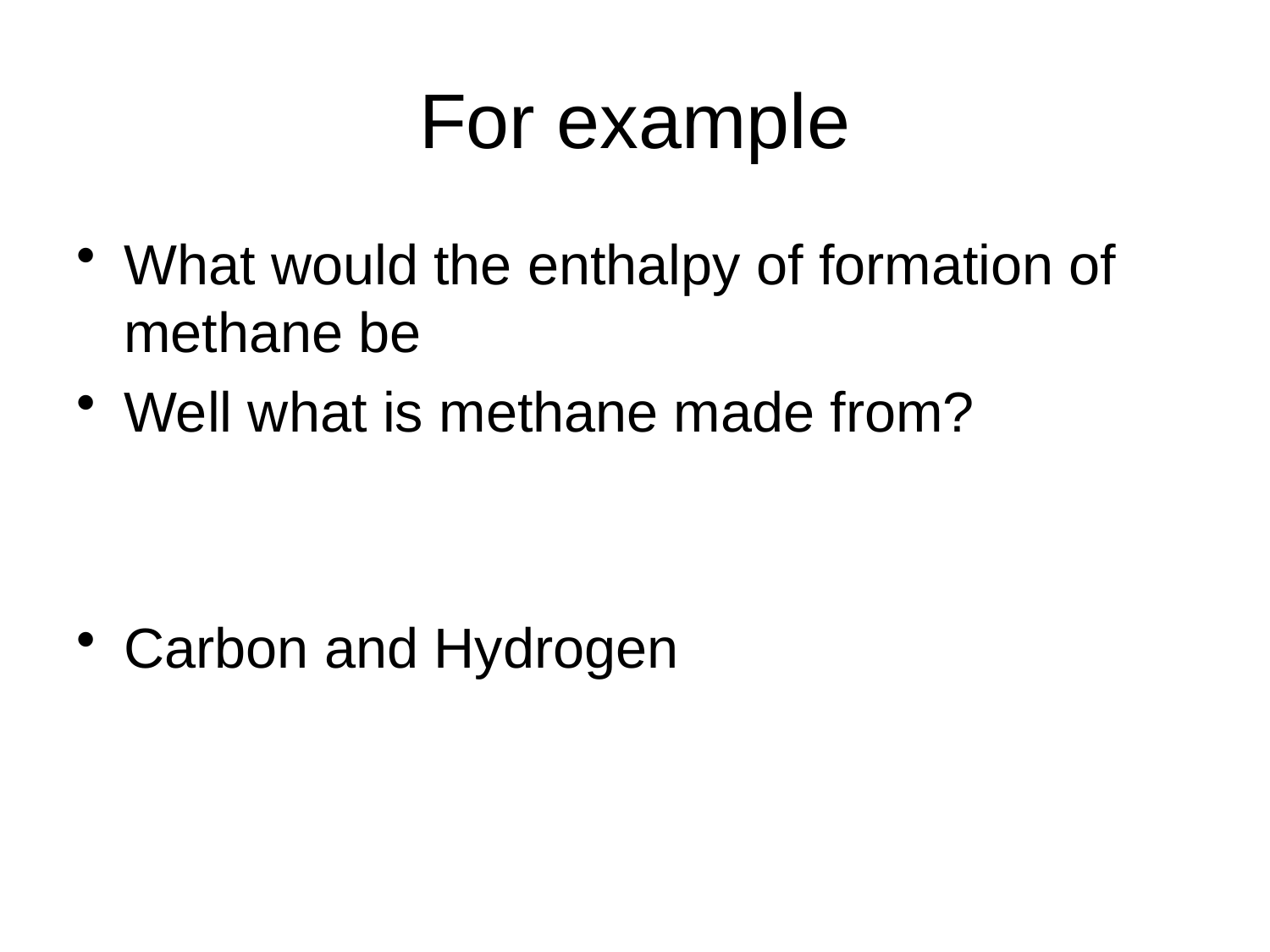

# For example
What would the enthalpy of formation of methane be
Well what is methane made from?

Carbon and Hydrogen